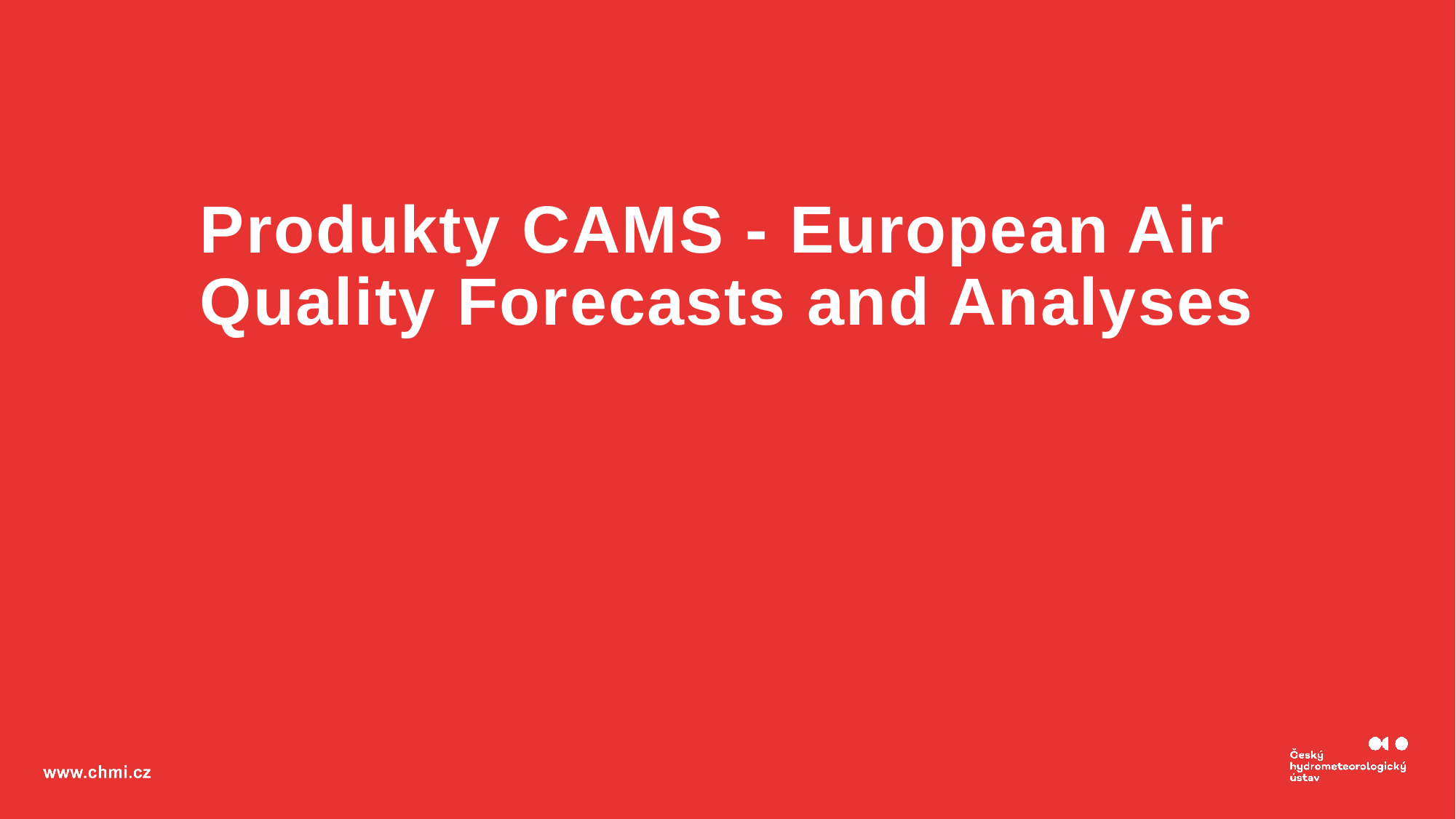

# Produkty CAMS - European Air Quality Forecasts and Analyses